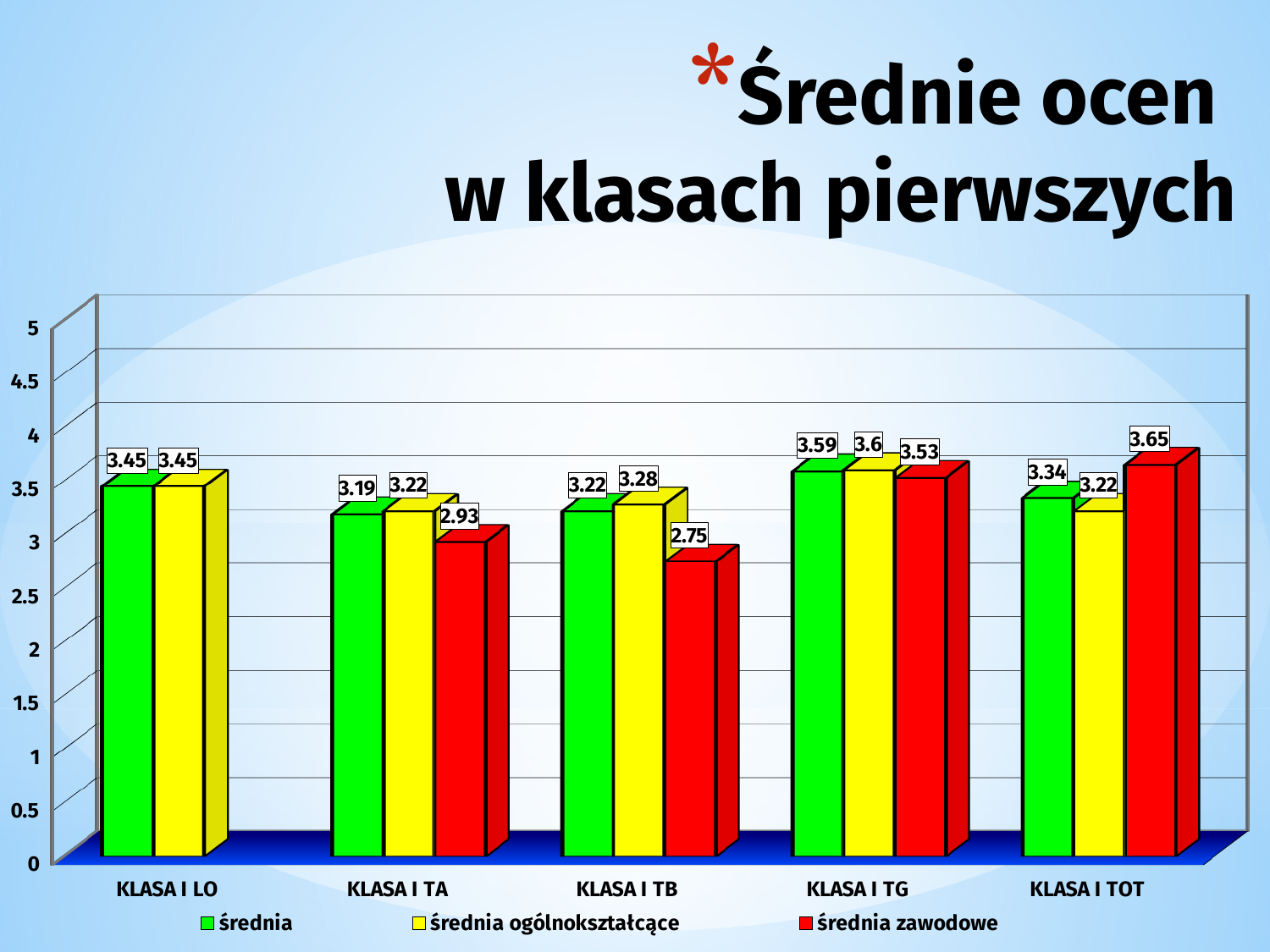

# Średnie ocen w klasach pierwszych

[unsupported chart]